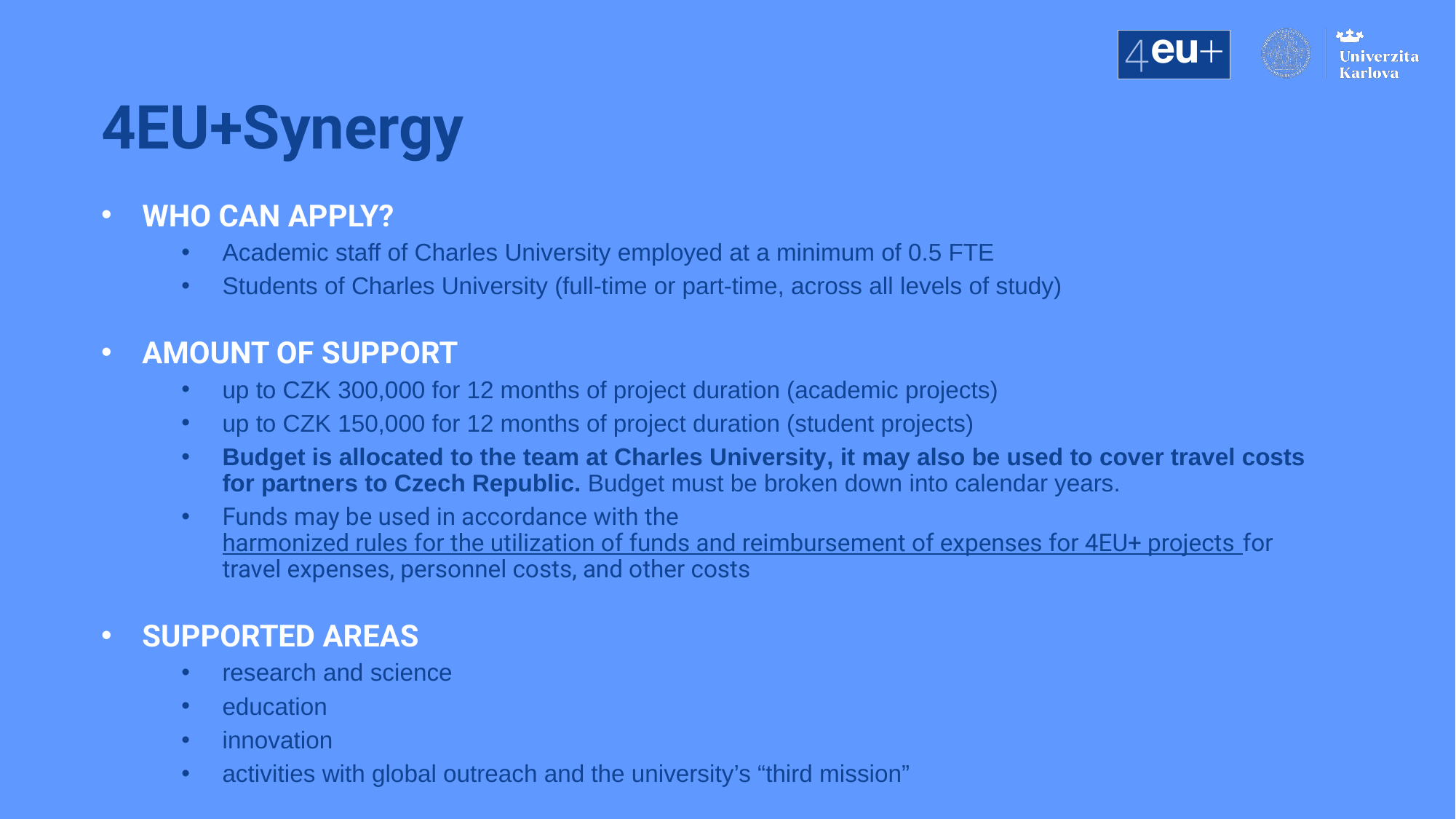

4EU+Synergy
WHO CAN APPLY?
Academic staff of Charles University employed at a minimum of 0.5 FTE
Students of Charles University (full-time or part-time, across all levels of study)
AMOUNT OF SUPPORT
up to CZK 300,000 for 12 months of project duration (academic projects)
up to CZK 150,000 for 12 months of project duration (student projects)
Budget is allocated to the team at Charles University, it may also be used to cover travel costs for partners to Czech Republic. Budget must be broken down into calendar years.
Funds may be used in accordance with the harmonized rules for the utilization of funds and reimbursement of expenses for 4EU+ projects for travel expenses, personnel costs, and other costs
SUPPORTED AREAS
research and science
education
innovation
activities with global outreach and the university’s “third mission”